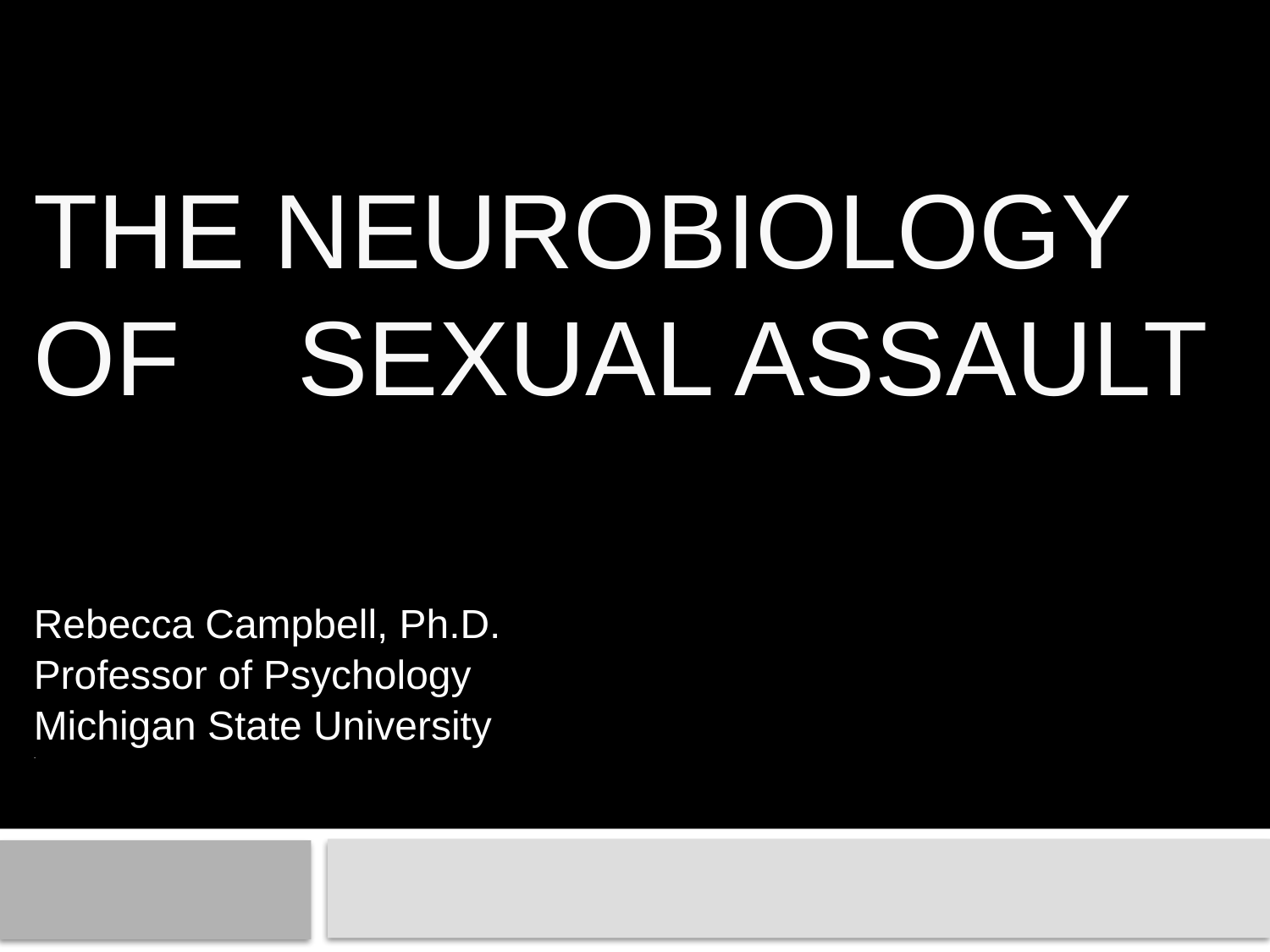

# The Neurobiology of    Sexual Assault

Rebecca Campbell, Ph.D.
Professor of Psychology
Michigan State University
.